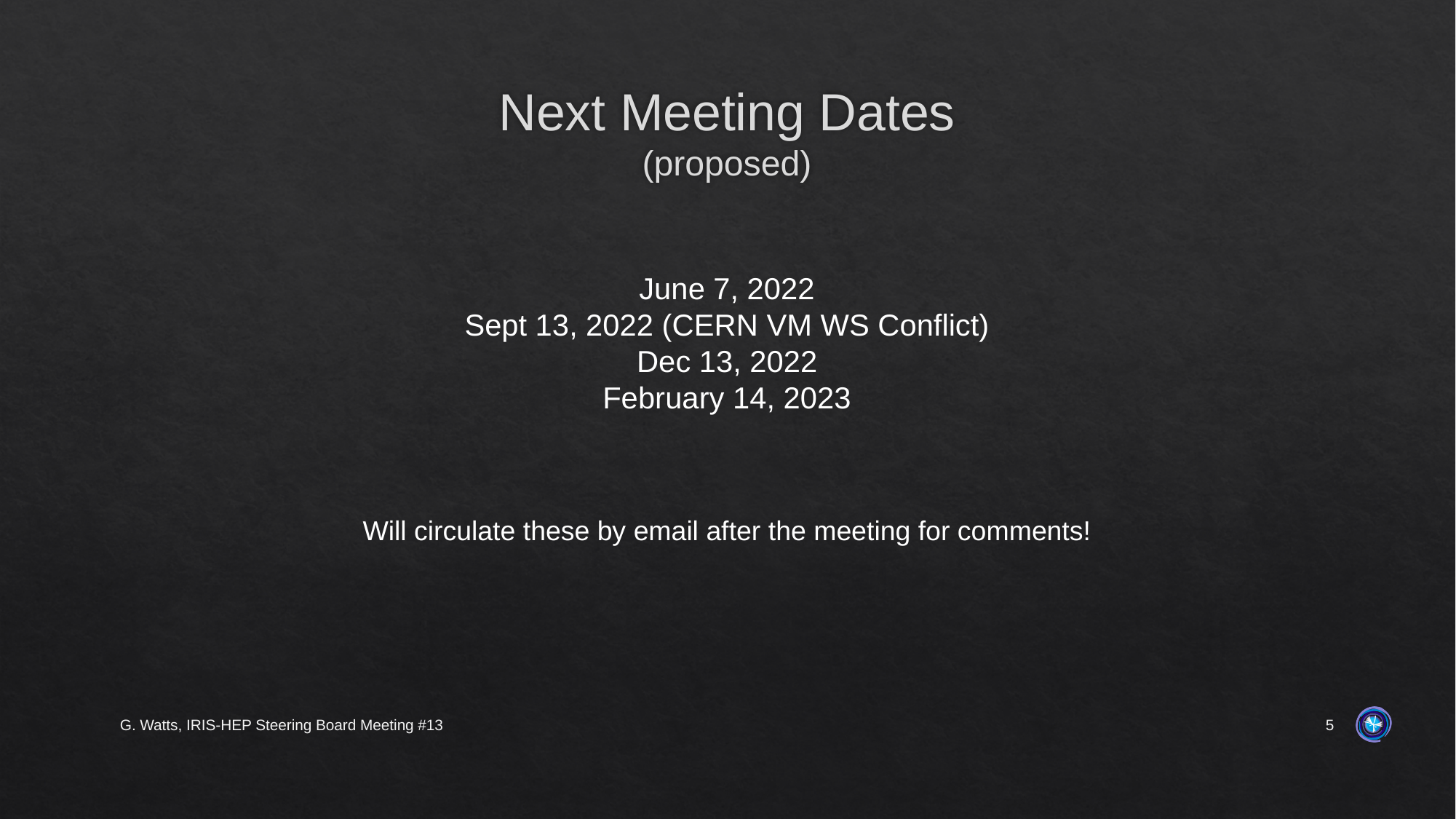

# Next Meeting Dates (proposed)
June 7, 2022
Sept 13, 2022 (CERN VM WS Conflict)
Dec 13, 2022
February 14, 2023
Will circulate these by email after the meeting for comments!
G. Watts, IRIS-HEP Steering Board Meeting #13
5